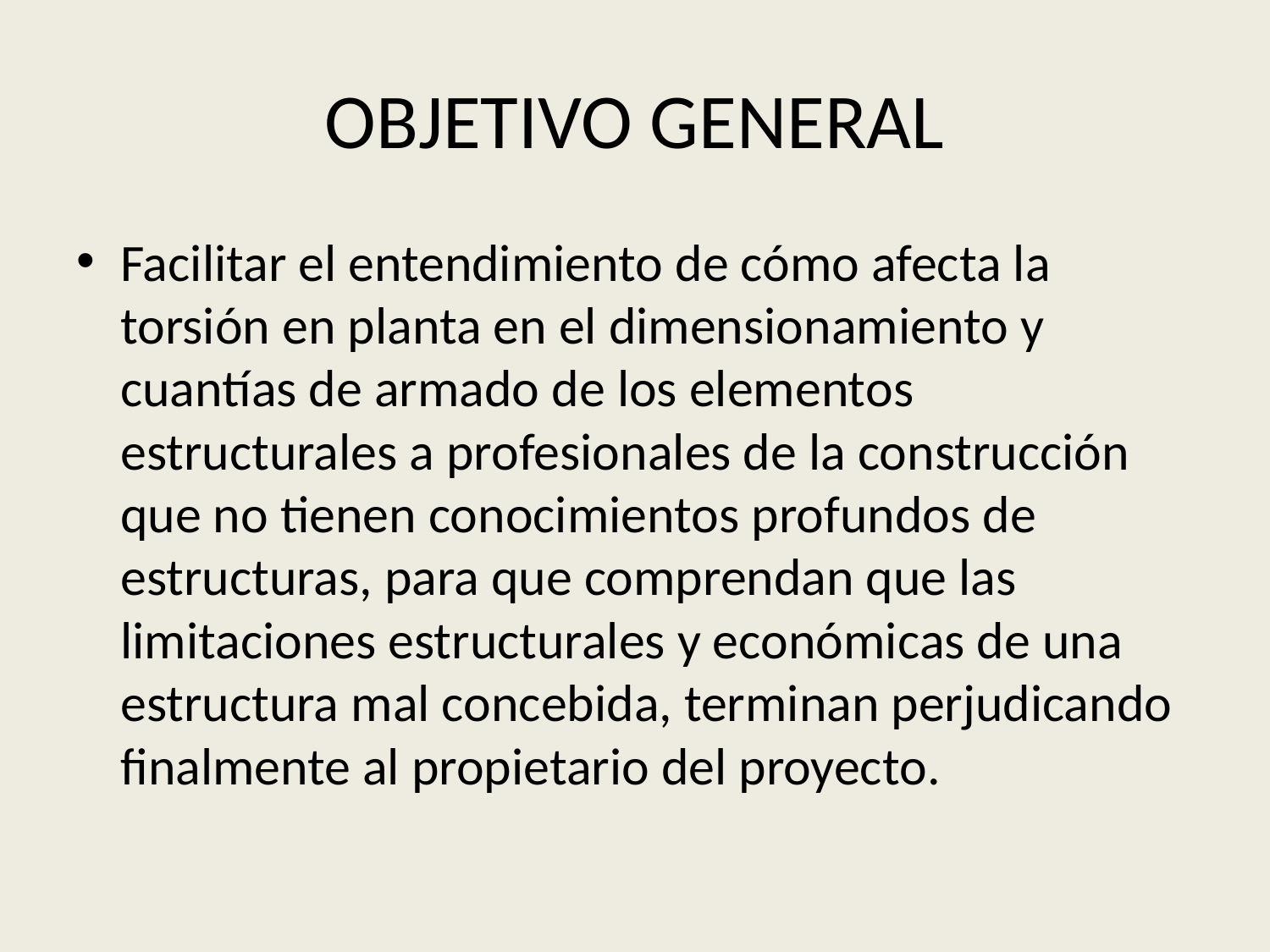

# OBJETIVO GENERAL
Facilitar el entendimiento de cómo afecta la torsión en planta en el dimensionamiento y cuantías de armado de los elementos estructurales a profesionales de la construcción que no tienen conocimientos profundos de estructuras, para que comprendan que las limitaciones estructurales y económicas de una estructura mal concebida, terminan perjudicando finalmente al propietario del proyecto.